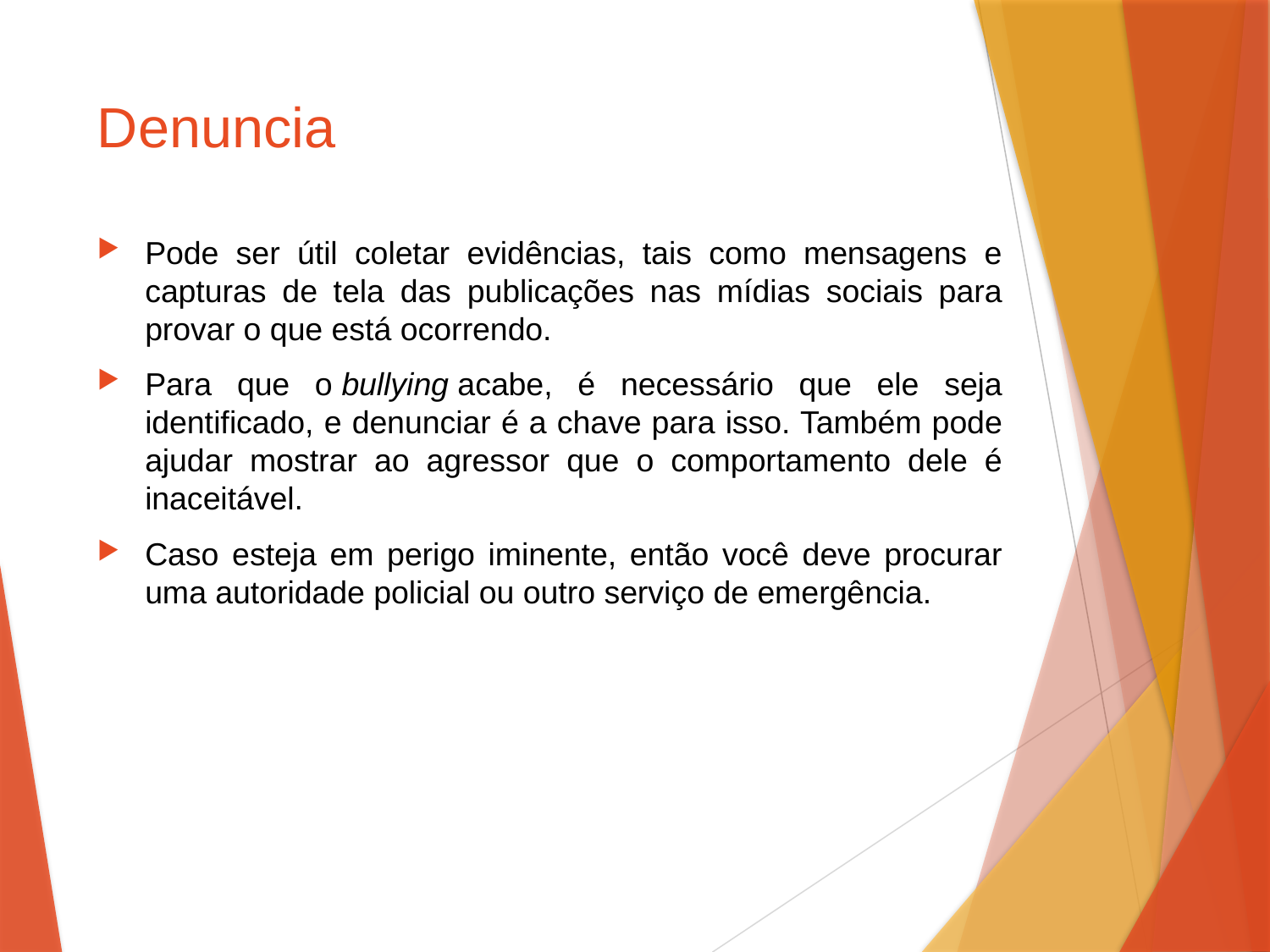

# Denuncia
Pode ser útil coletar evidências, tais como mensagens e capturas de tela das publicações nas mídias sociais para provar o que está ocorrendo.
Para que o bullying acabe, é necessário que ele seja identificado, e denunciar é a chave para isso. Também pode ajudar mostrar ao agressor que o comportamento dele é inaceitável.
Caso esteja em perigo iminente, então você deve procurar uma autoridade policial ou outro serviço de emergência.